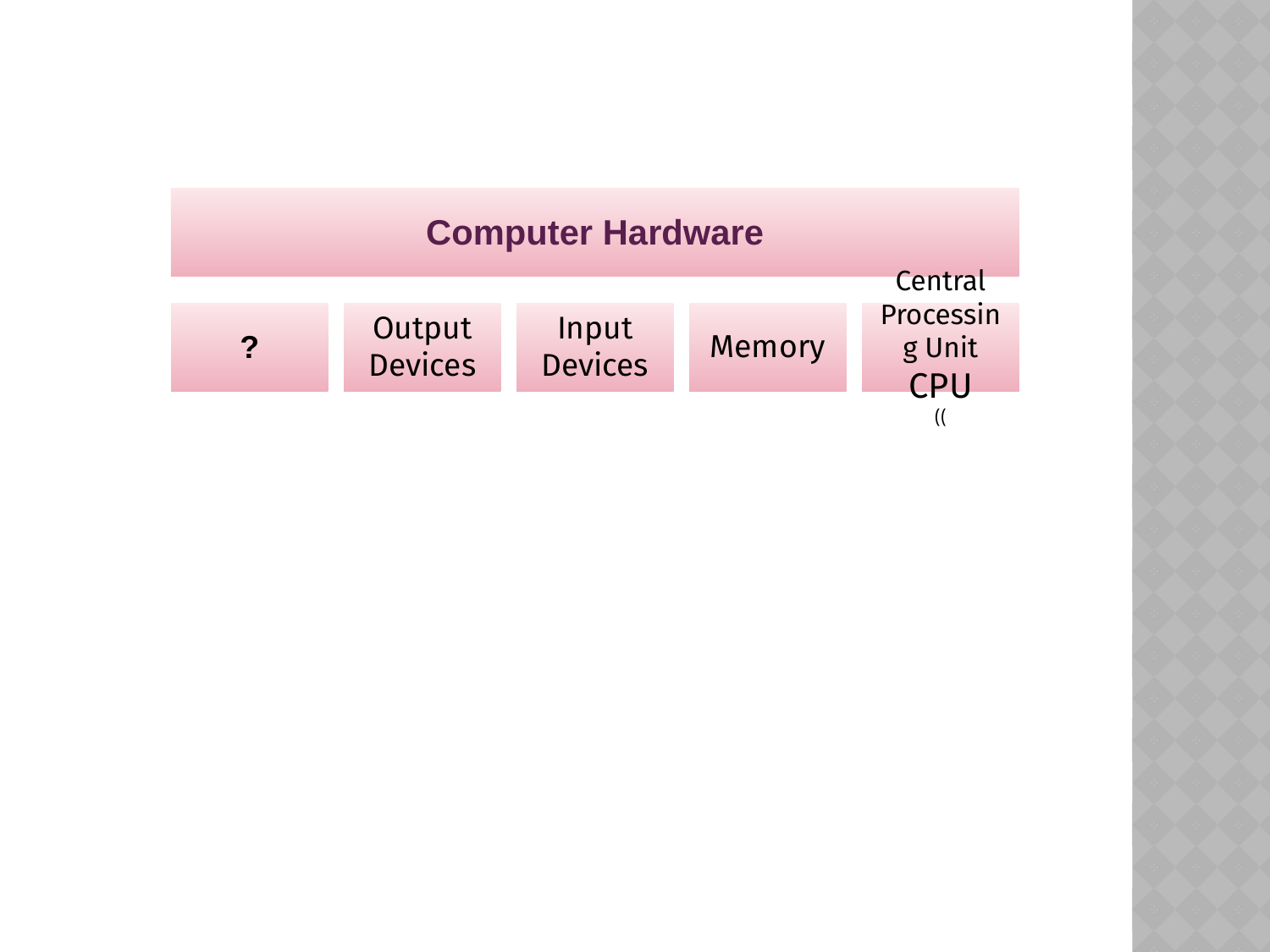

Computer Hardware
?
Output Devices
Input Devices
Memory
Central Processing Unit
CPU
))